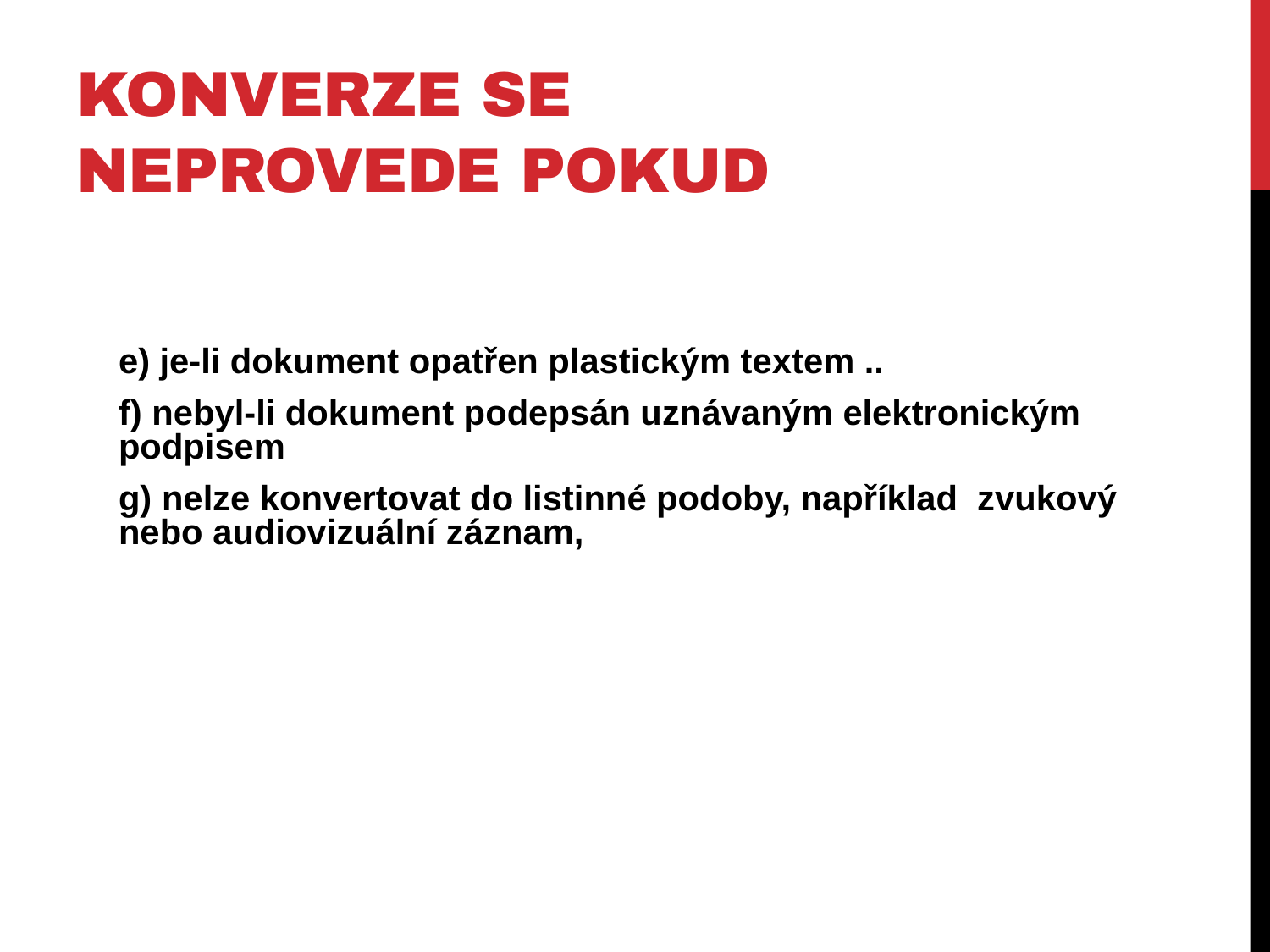

# Konverze se neprovede pokud
e) je-li dokument opatřen plastickým textem ..
f) nebyl-li dokument podepsán uznávaným elektronickým podpisem
g) nelze konvertovat do listinné podoby, například  zvukový nebo audiovizuální záznam,